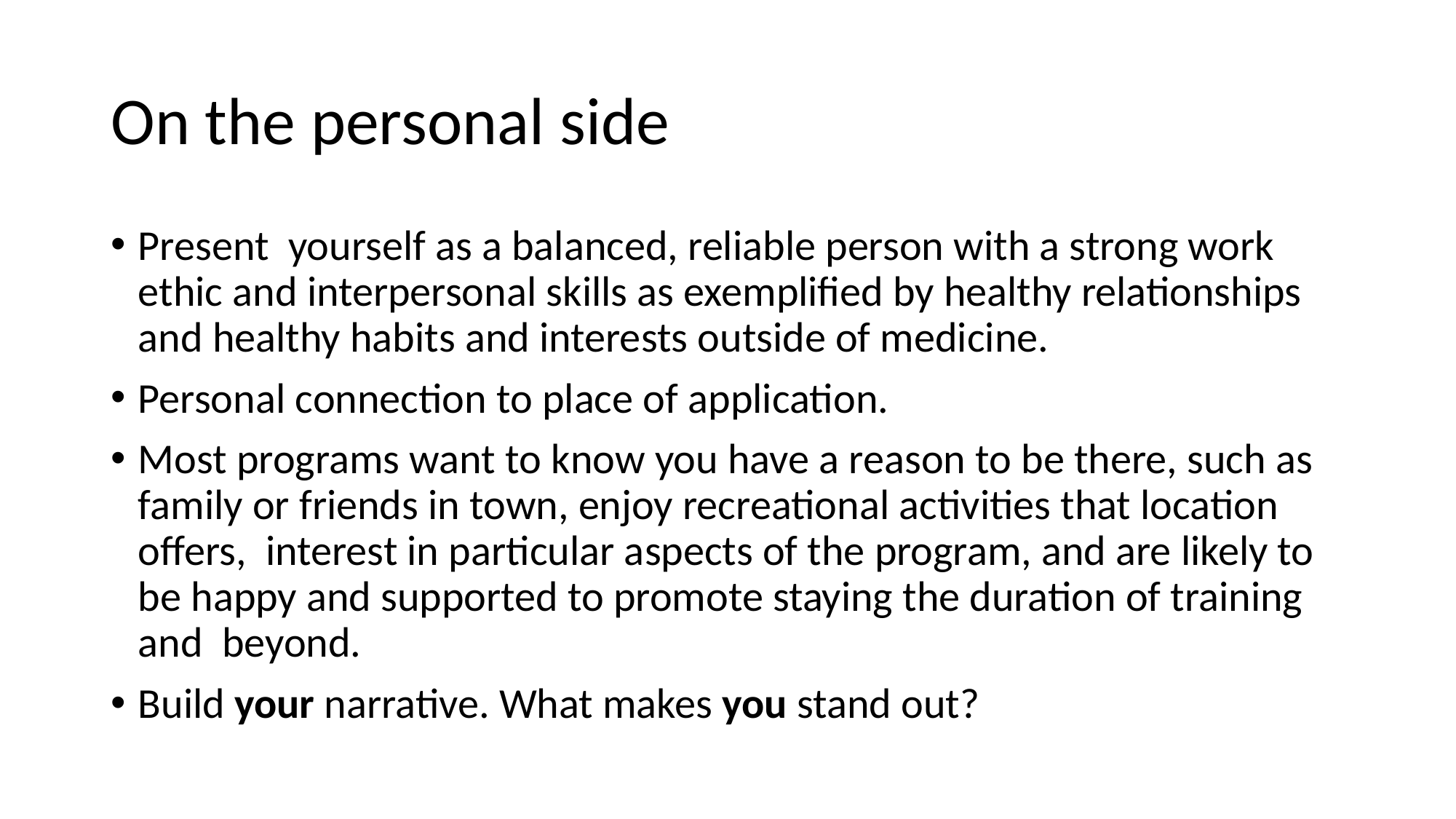

# On the personal side
Present  yourself as a balanced, reliable person with a strong work ethic and interpersonal skills as exemplified by healthy relationships and healthy habits and interests outside of medicine.
Personal connection to place of application.
Most programs want to know you have a reason to be there, such as family or friends in town, enjoy recreational activities that location offers,  interest in particular aspects of the program, and are likely to be happy and supported to promote staying the duration of training  and  beyond.
Build your narrative. What makes you stand out?